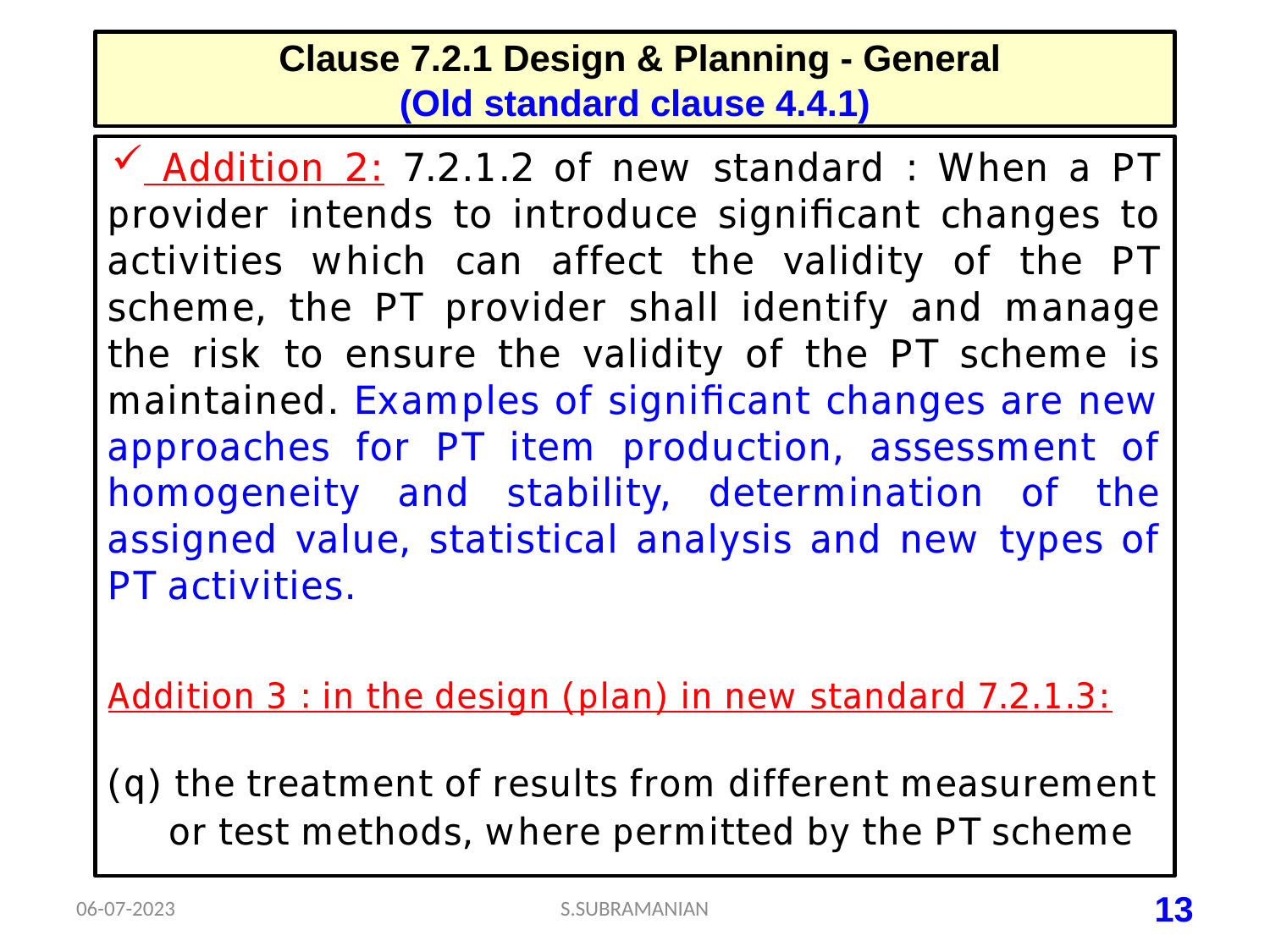

# Clause 7.2.1 Design & Planning - General (Old standard clause 4.4.1)
 Addition 2: 7.2.1.2 of new standard : When a PT provider intends to introduce significant changes to activities which can affect the validity of the PT scheme, the PT provider shall identify and manage the risk to ensure the validity of the PT scheme is maintained. Examples of significant changes are new approaches for PT item production, assessment of homogeneity and stability, determination of the assigned value, statistical analysis and new types of PT activities.

Addition 3 : in the design (plan) in new standard 7.2.1.3:

(q) the treatment of results from different measurement or test methods, where permitted by the PT scheme

06-07-2023
S.SUBRAMANIAN
13